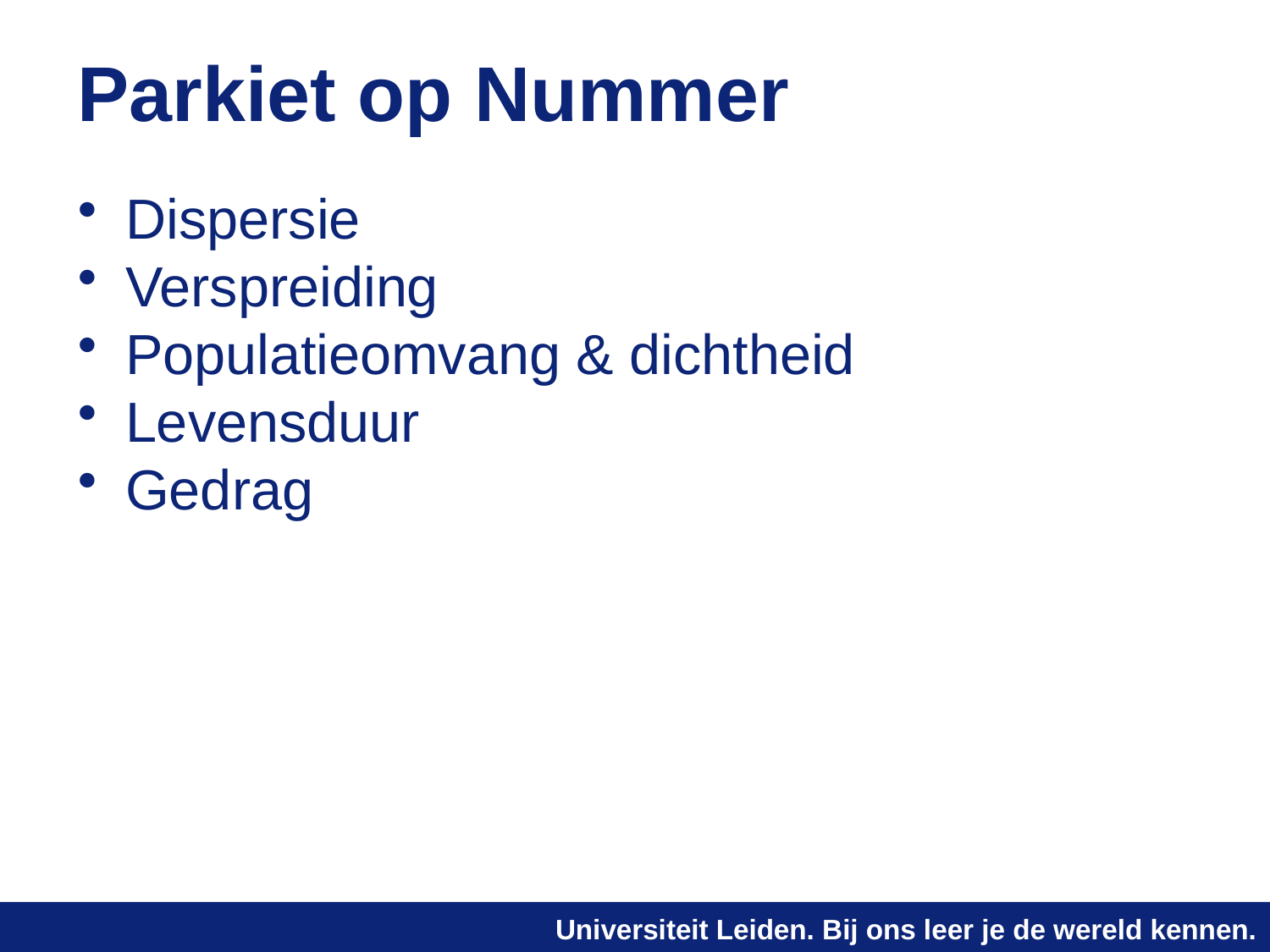

# Parkiet op Nummer
Dispersie
Verspreiding
Populatieomvang & dichtheid
Levensduur
Gedrag